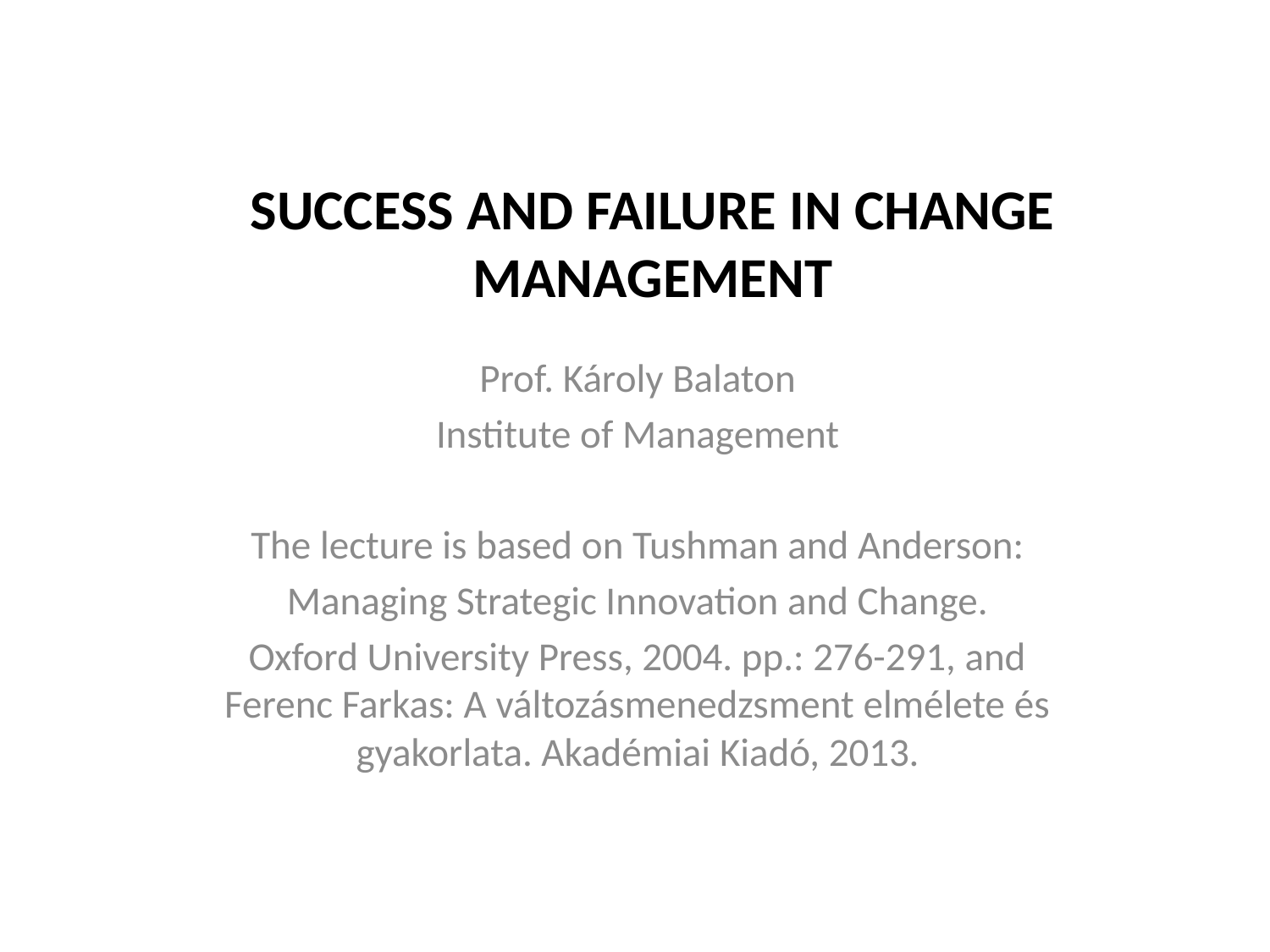

# SUCCESS AND FAILURE IN CHANGE MANAGEMENT
Prof. Károly Balaton
Institute of Management

The lecture is based on Tushman and Anderson:
Managing Strategic Innovation and Change.
Oxford University Press, 2004. pp.: 276-291, and Ferenc Farkas: A változásmenedzsment elmélete és gyakorlata. Akadémiai Kiadó, 2013.